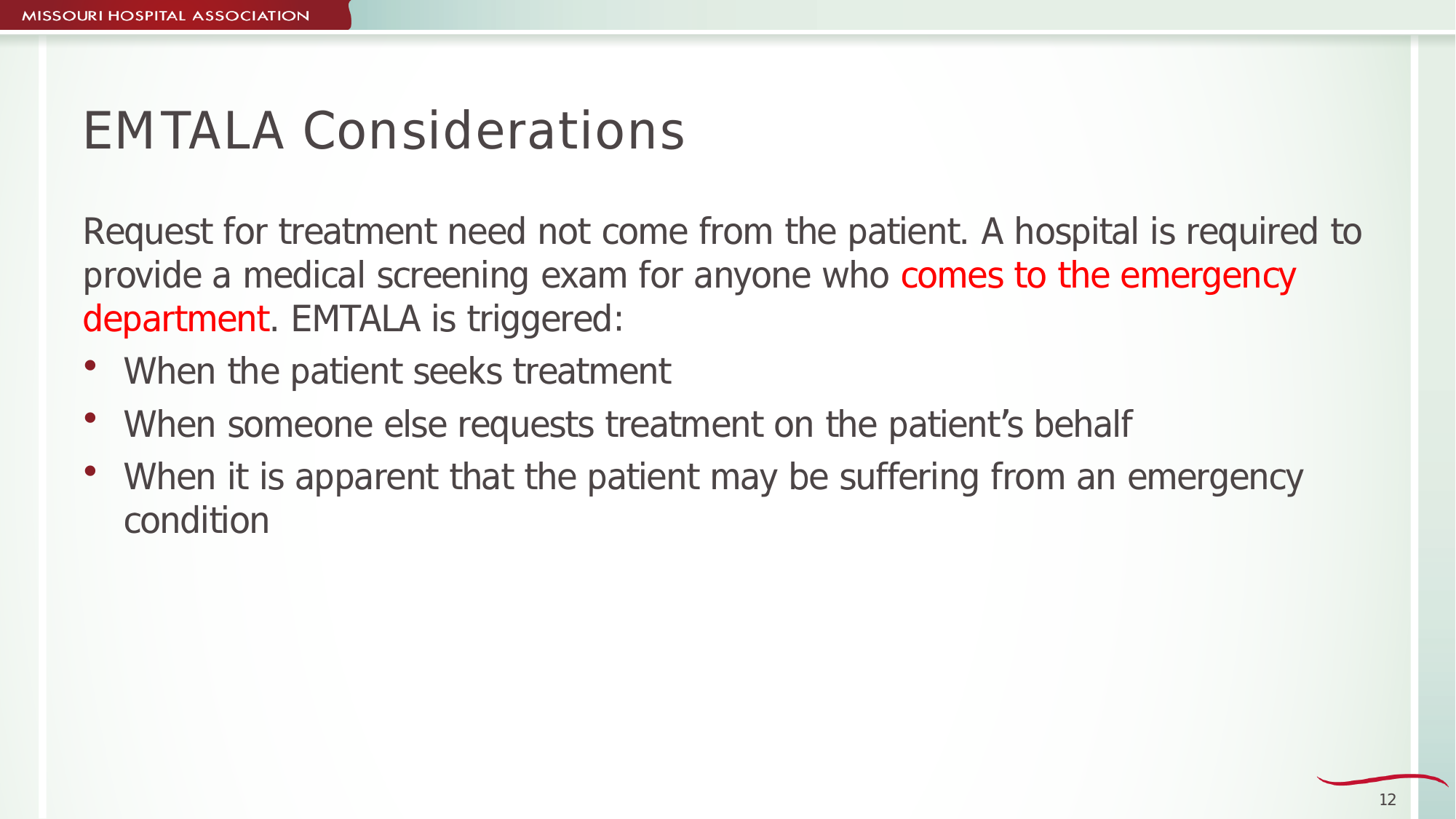

# EMTALA Considerations
Request for treatment need not come from the patient. A hospital is required to provide a medical screening exam for anyone who comes to the emergency department. EMTALA is triggered:
When the patient seeks treatment
When someone else requests treatment on the patient’s behalf
When it is apparent that the patient may be suffering from an emergency condition

12